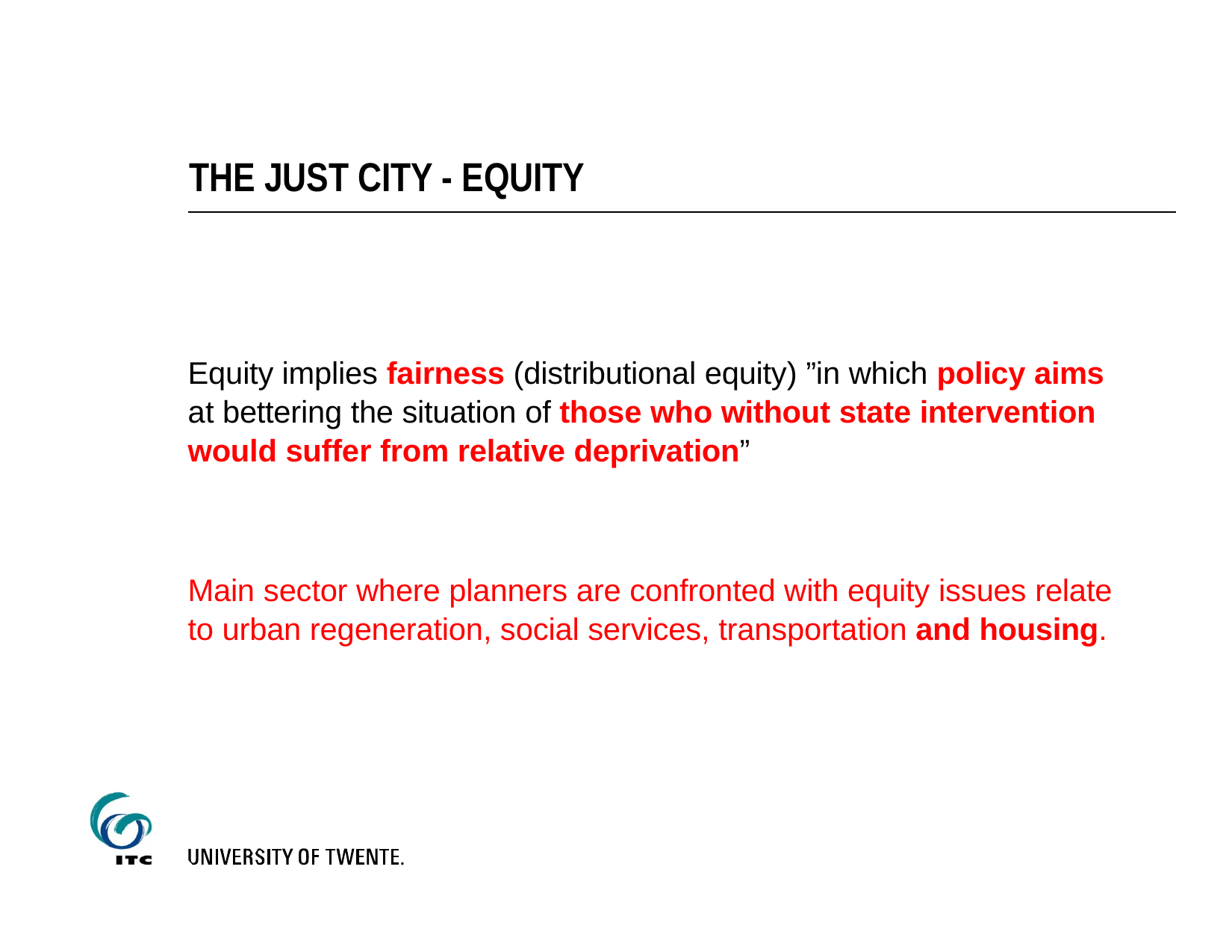

# THE JUST CITY - EQUITY

Equity implies fairness (distributional equity) ”in which policy aims at bettering the situation of those who without state intervention would suffer from relative deprivation”
Main sector where planners are confronted with equity issues relate to urban regeneration, social services, transportation and housing.